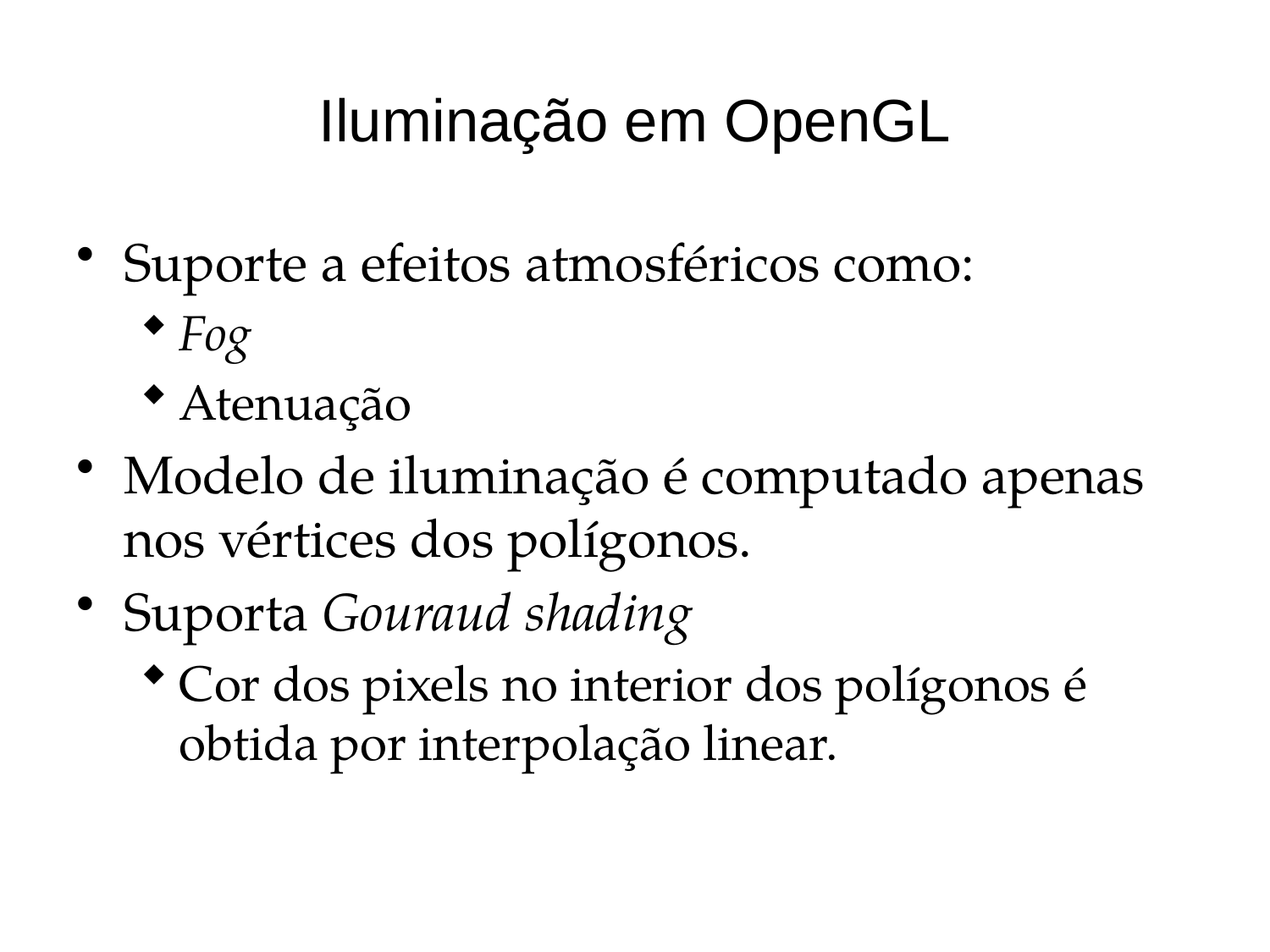

# Iluminação em OpenGL
Suporte a efeitos atmosféricos como:
Fog
Atenuação
Modelo de iluminação é computado apenas nos vértices dos polígonos.
Suporta Gouraud shading
Cor dos pixels no interior dos polígonos é obtida por interpolação linear.